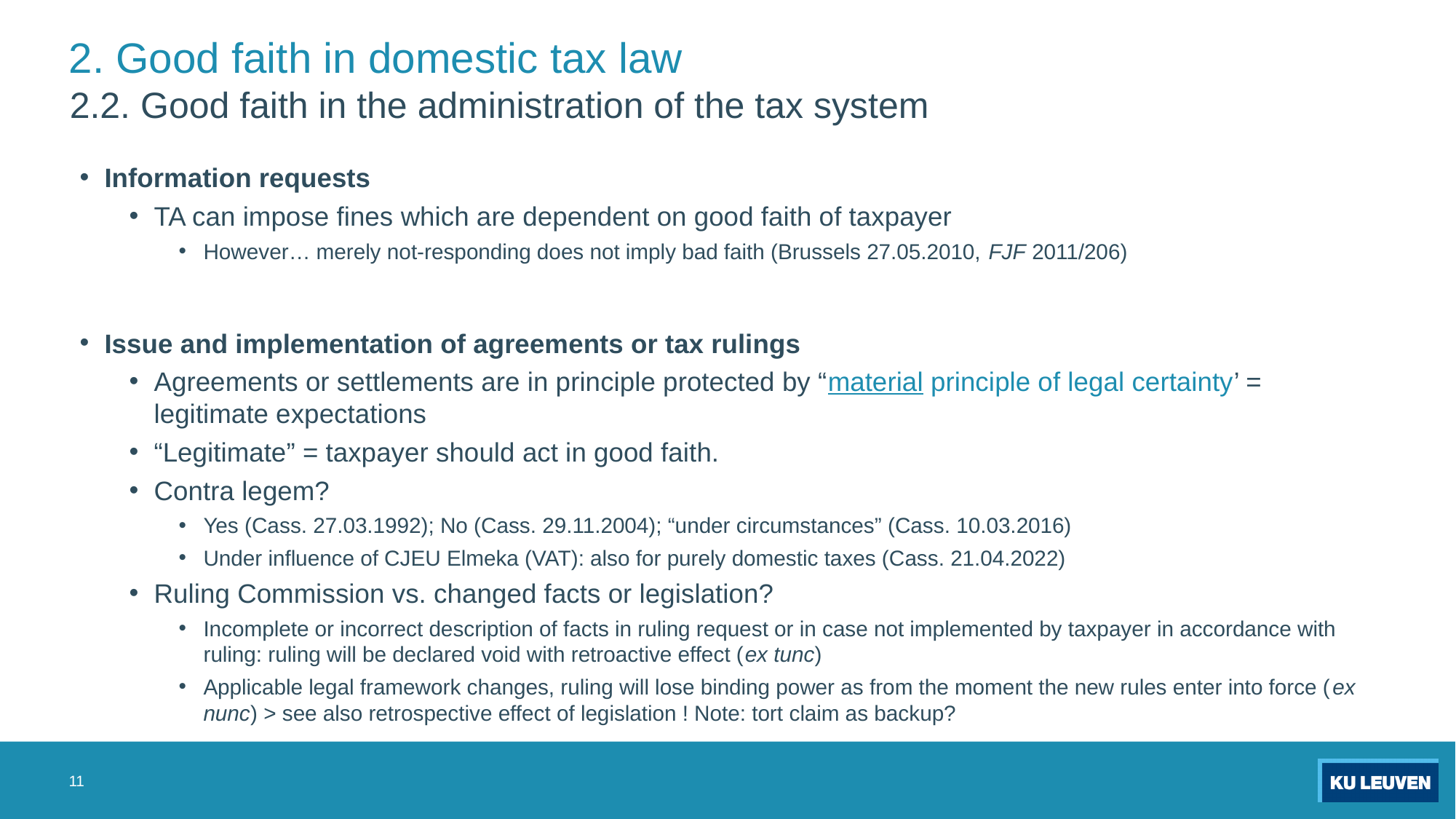

# 2. Good faith in domestic tax law
2.2. Good faith in the administration of the tax system
Information requests
TA can impose fines which are dependent on good faith of taxpayer
However… merely not-responding does not imply bad faith (Brussels 27.05.2010, FJF 2011/206)

Issue and implementation of agreements or tax rulings
Agreements or settlements are in principle protected by “material principle of legal certainty’ = legitimate expectations
“Legitimate” = taxpayer should act in good faith.
Contra legem?
Yes (Cass. 27.03.1992); No (Cass. 29.11.2004); “under circumstances” (Cass. 10.03.2016)
Under influence of CJEU Elmeka (VAT): also for purely domestic taxes (Cass. 21.04.2022)
Ruling Commission vs. changed facts or legislation?
Incomplete or incorrect description of facts in ruling request or in case not implemented by taxpayer in accordance with ruling: ruling will be declared void with retroactive effect (ex tunc)
Applicable legal framework changes, ruling will lose binding power as from the moment the new rules enter into force (ex nunc) > see also retrospective effect of legislation ! Note: tort claim as backup?
11